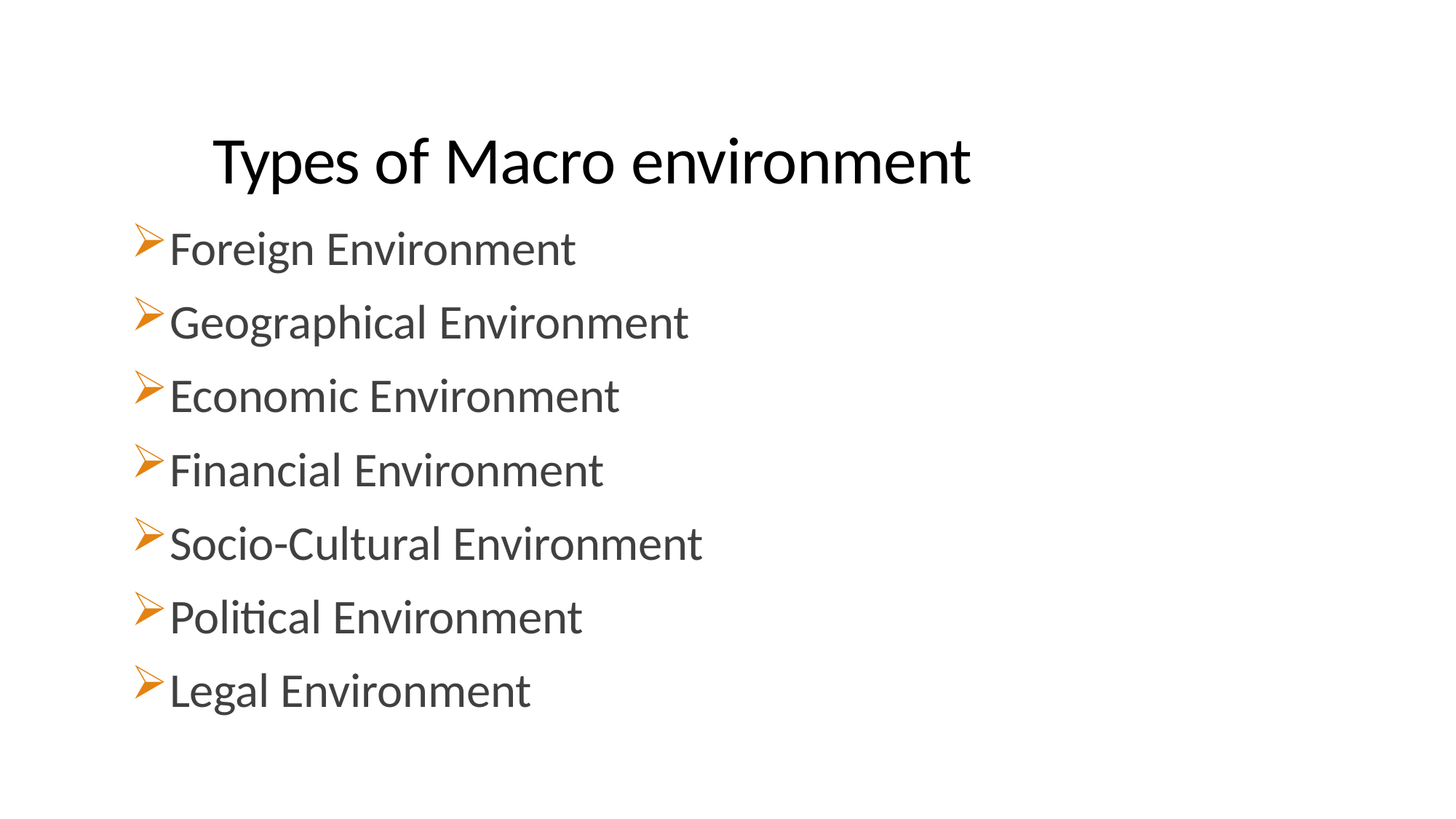

# Types of Macro environment
Foreign Environment
Geographical Environment
Economic Environment
Financial Environment
Socio-Cultural Environment
Political Environment
Legal Environment